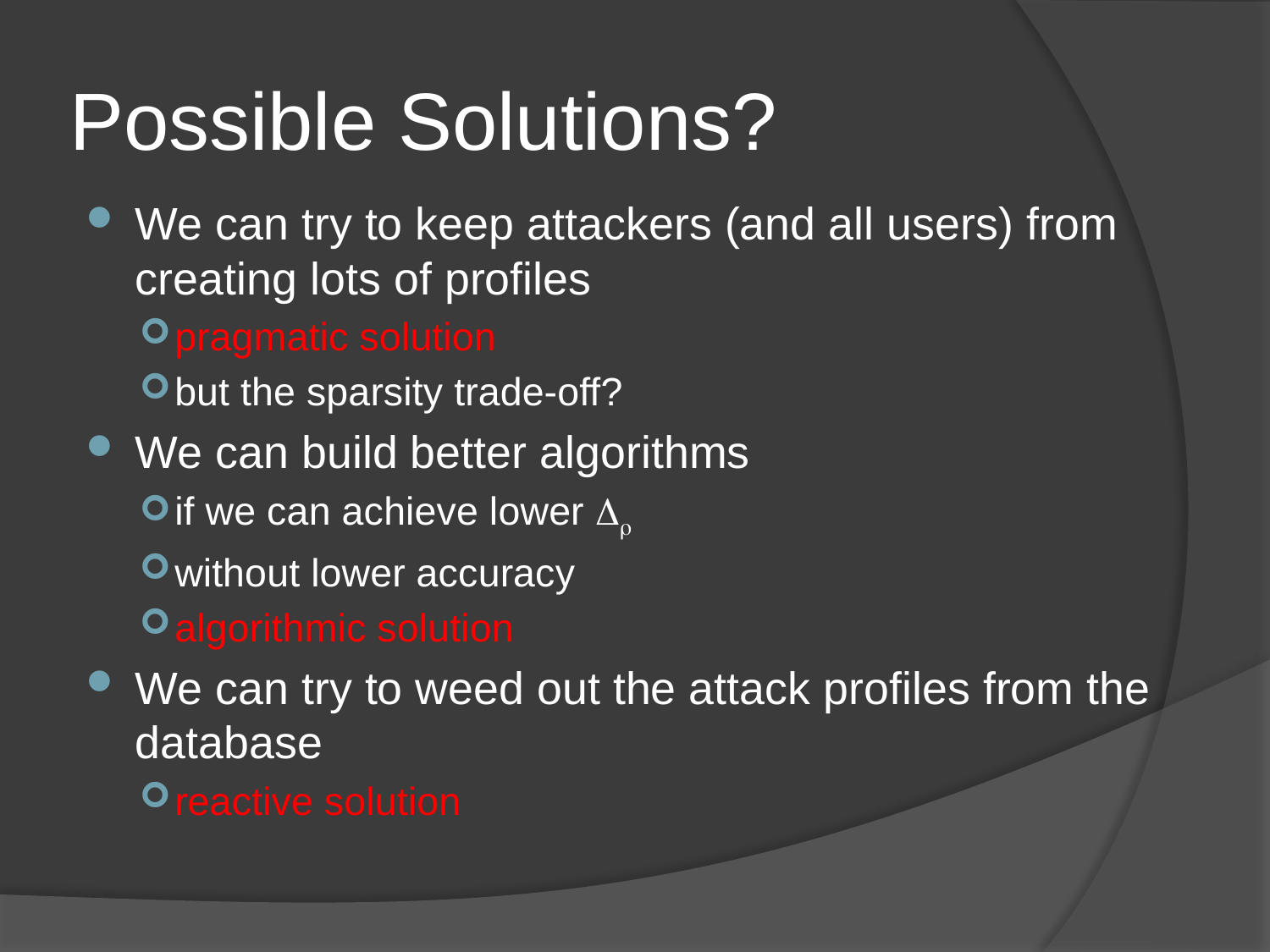

# Possible Solutions?
We can try to keep attackers (and all users) from creating lots of profiles
pragmatic solution
but the sparsity trade-off?
We can build better algorithms
if we can achieve lower Δρ
without lower accuracy
algorithmic solution
We can try to weed out the attack profiles from the database
reactive solution